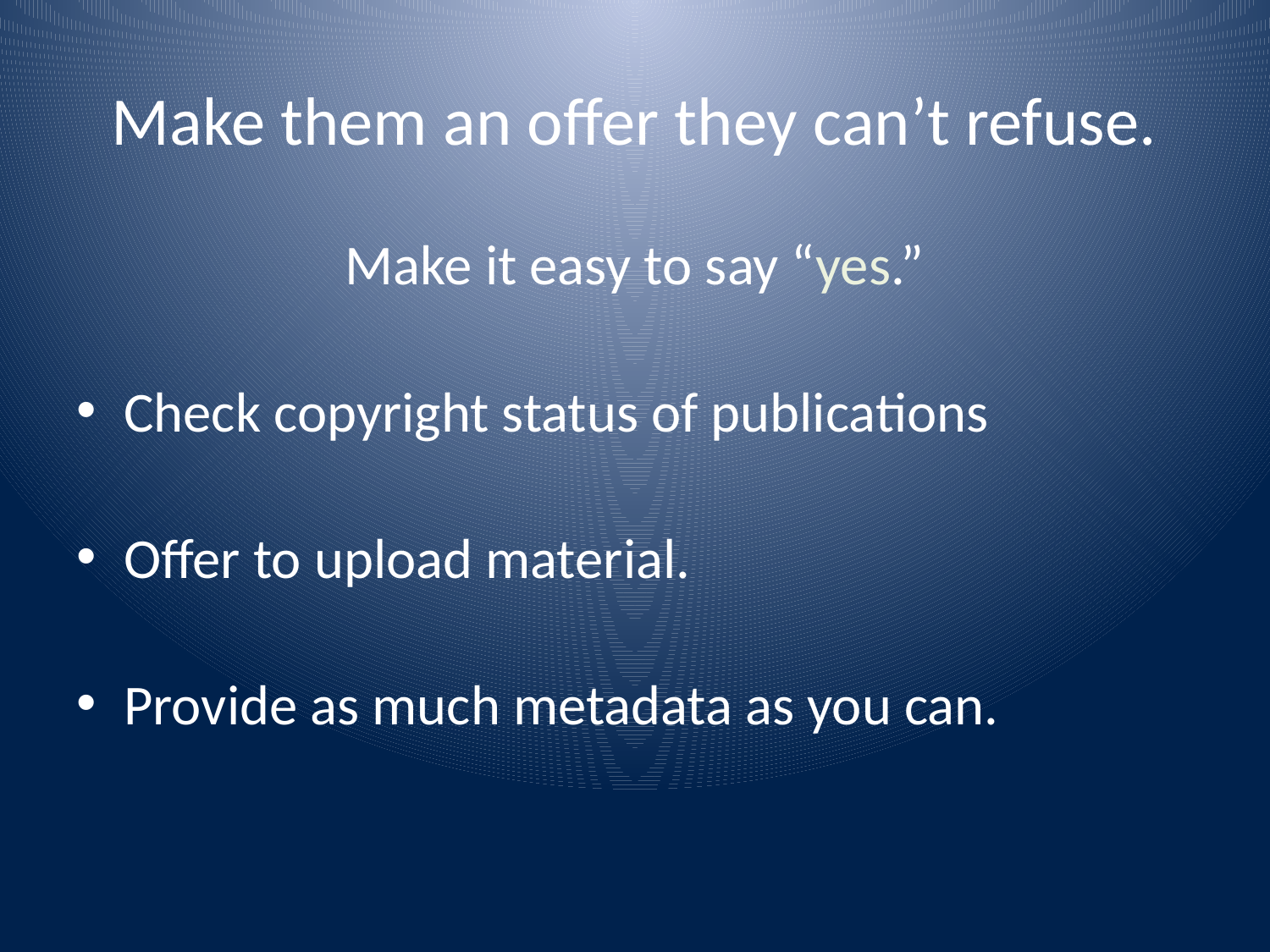

# Make them an offer they can’t refuse.
Make it easy to say “yes.”
Check copyright status of publications
Offer to upload material.
Provide as much metadata as you can.